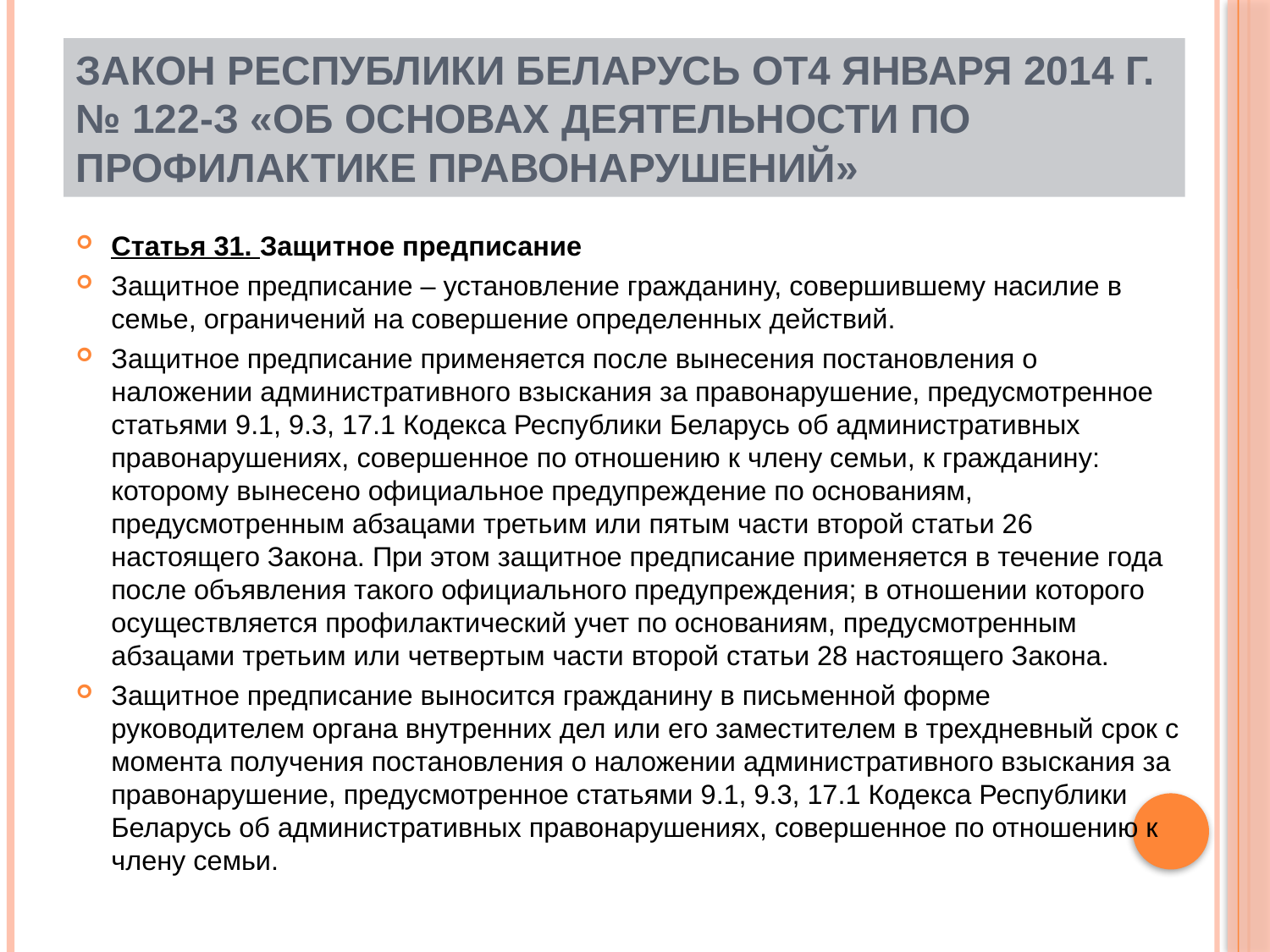

# Закон Республики Беларусь от4 января 2014 г. № 122-З «Об основах деятельности по профилактике правонарушений»
Статья 31. Защитное предписание
Защитное предписание – установление гражданину, совершившему насилие в семье, ограничений на совершение определенных действий.
Защитное предписание применяется после вынесения постановления о наложении административного взыскания за правонарушение, предусмотренное статьями 9.1, 9.3, 17.1 Кодекса Республики Беларусь об административных правонарушениях, совершенное по отношению к члену семьи, к гражданину: которому вынесено официальное предупреждение по основаниям, предусмотренным абзацами третьим или пятым части второй статьи 26 настоящего Закона. При этом защитное предписание применяется в течение года после объявления такого официального предупреждения; в отношении которого осуществляется профилактический учет по основаниям, предусмотренным абзацами третьим или четвертым части второй статьи 28 настоящего Закона.
Защитное предписание выносится гражданину в письменной форме руководителем органа внутренних дел или его заместителем в трехдневный срок с момента получения постановления о наложении административного взыскания за правонарушение, предусмотренное статьями 9.1, 9.3, 17.1 Кодекса Республики Беларусь об административных правонарушениях, совершенное по отношению к члену семьи.